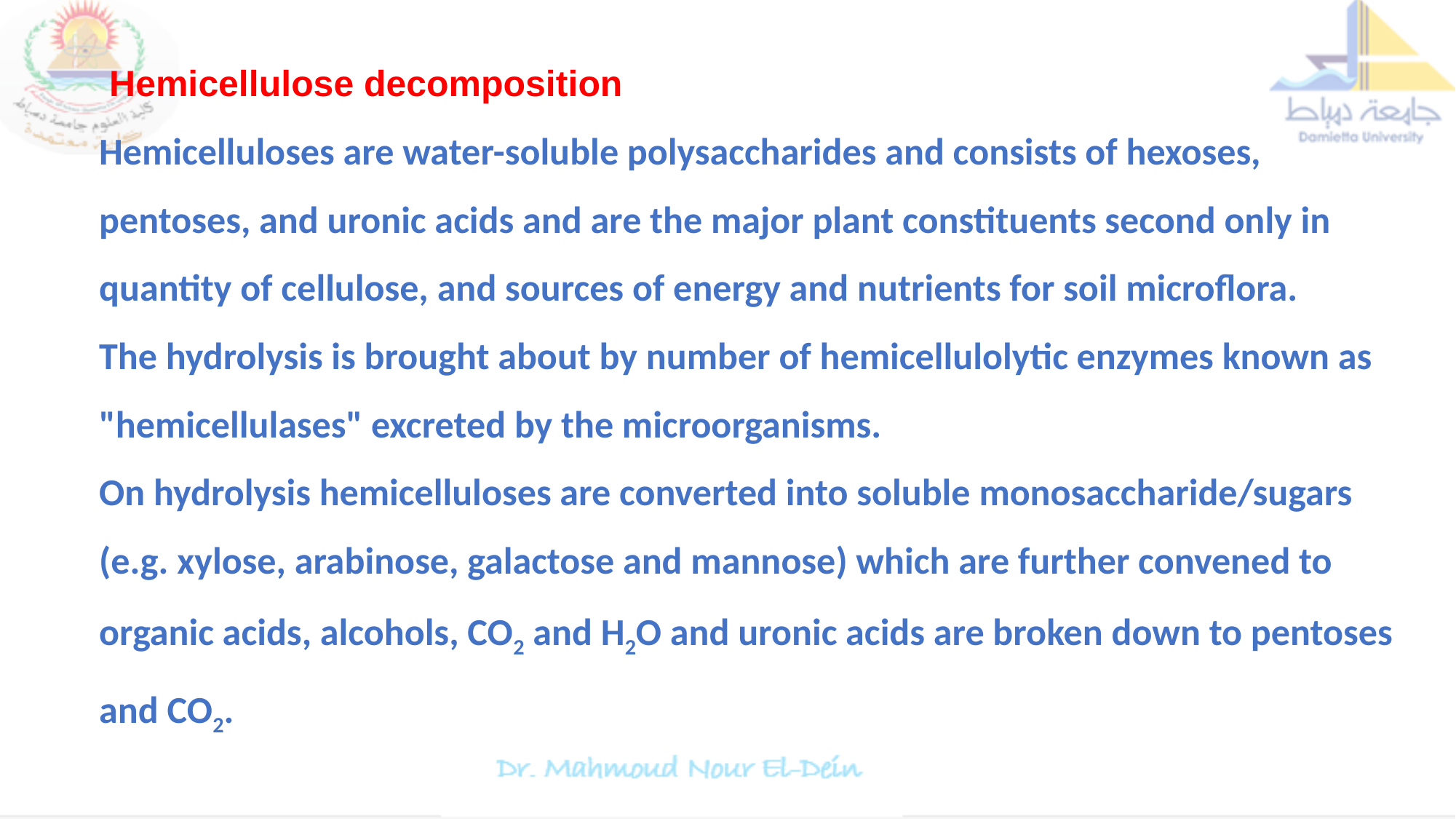

Hemicellulose decomposition
Hemicelluloses are water-soluble polysaccharides and consists of hexoses, pentoses, and uronic acids and are the major plant constituents second only in quantity of cellulose, and sources of energy and nutrients for soil microflora.
The hydrolysis is brought about by number of hemicellulolytic enzymes known as "hemicellulases" excreted by the microorganisms.
On hydrolysis hemicelluloses are converted into soluble monosaccharide/sugars (e.g. xylose, arabinose, galactose and mannose) which are further convened to organic acids, alcohols, CO2 and H2O and uronic acids are broken down to pentoses and CO2.